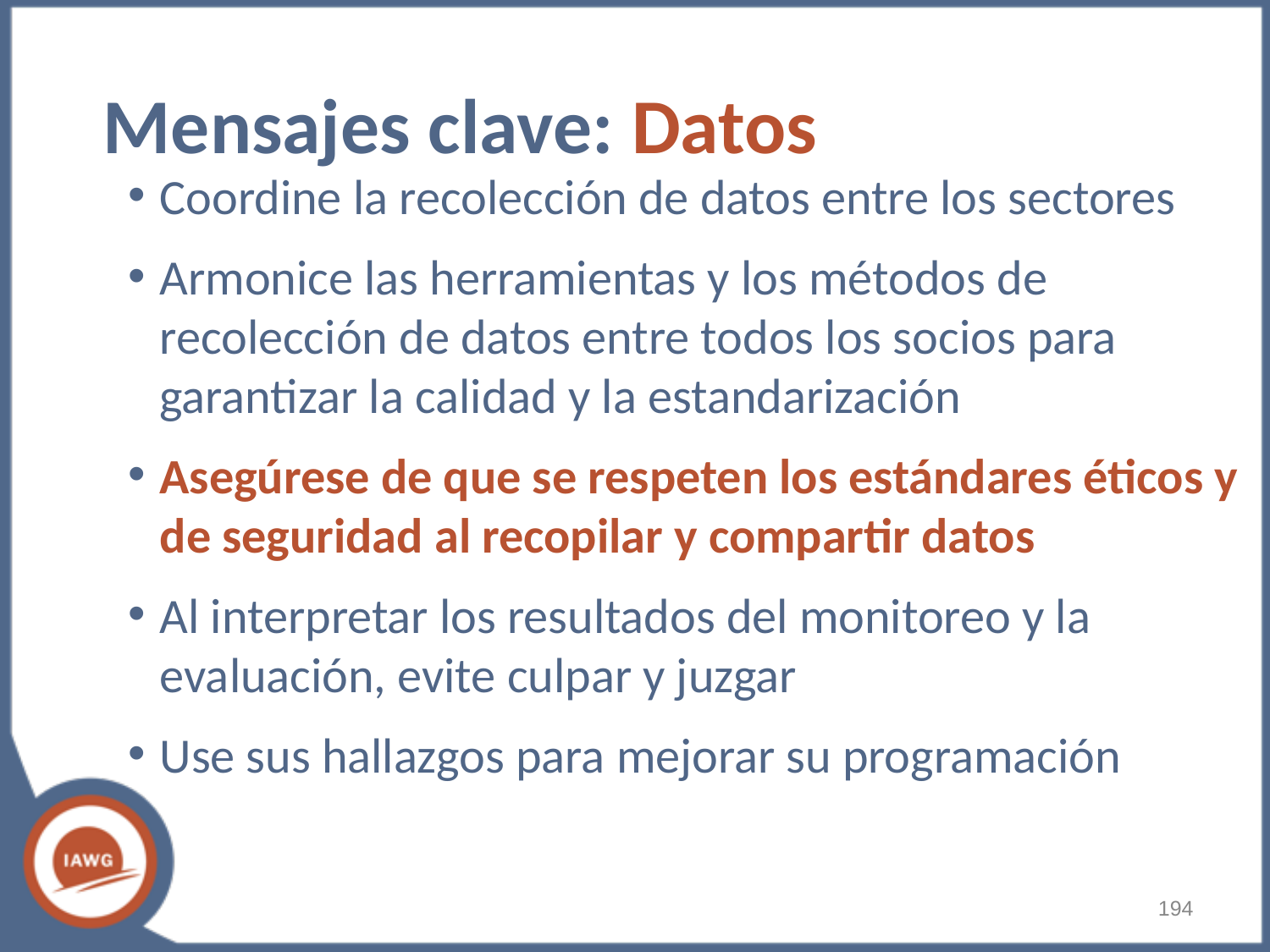

# Mensajes clave: Datos
Coordine la recolección de datos entre los sectores
Armonice las herramientas y los métodos de recolección de datos entre todos los socios para garantizar la calidad y la estandarización
Asegúrese de que se respeten los estándares éticos y de seguridad al recopilar y compartir datos
Al interpretar los resultados del monitoreo y la evaluación, evite culpar y juzgar
Use sus hallazgos para mejorar su programación

194